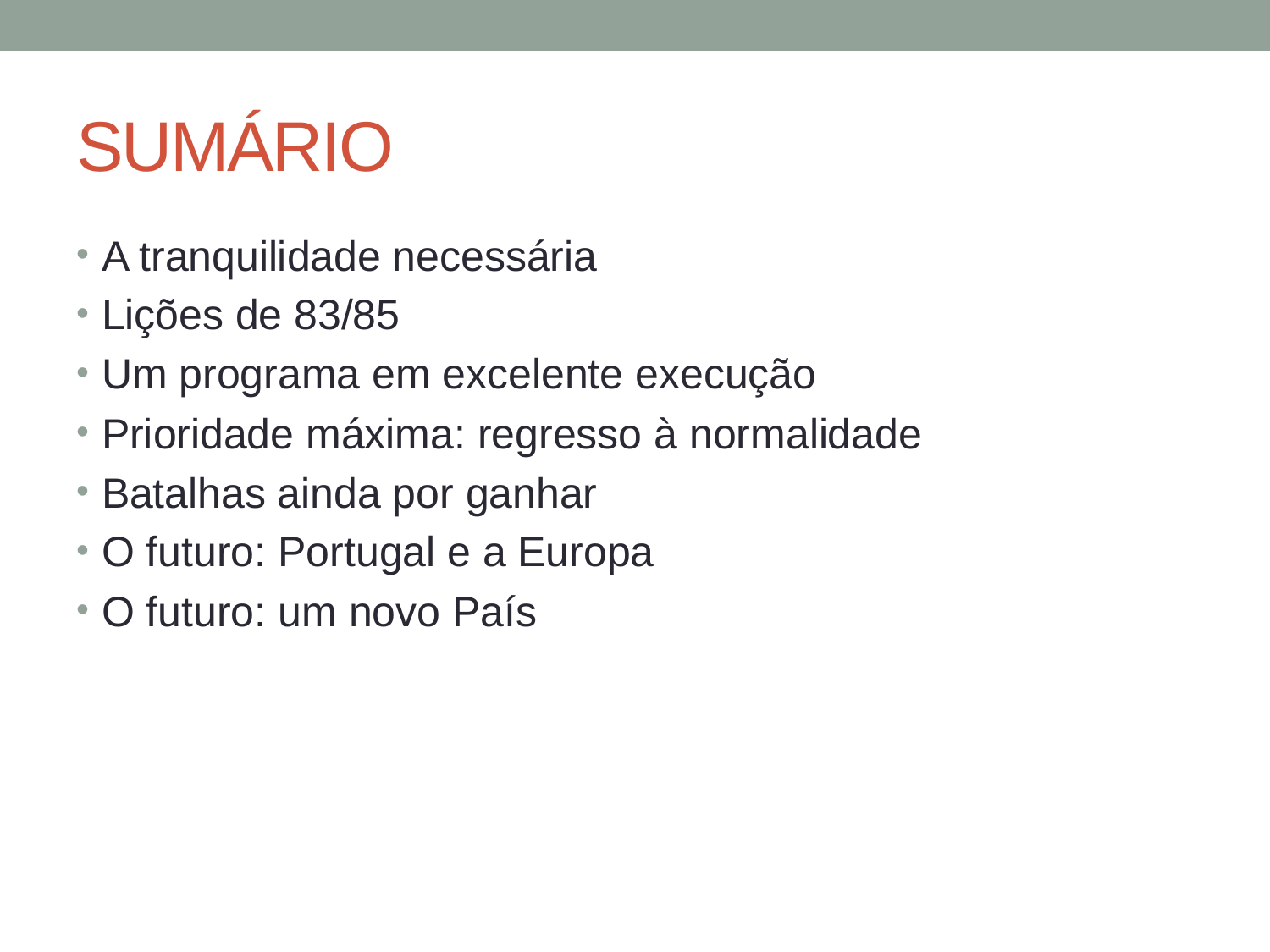

# SUMÁRIO
A tranquilidade necessária
Lições de 83/85
Um programa em excelente execução
Prioridade máxima: regresso à normalidade
Batalhas ainda por ganhar
O futuro: Portugal e a Europa
O futuro: um novo País